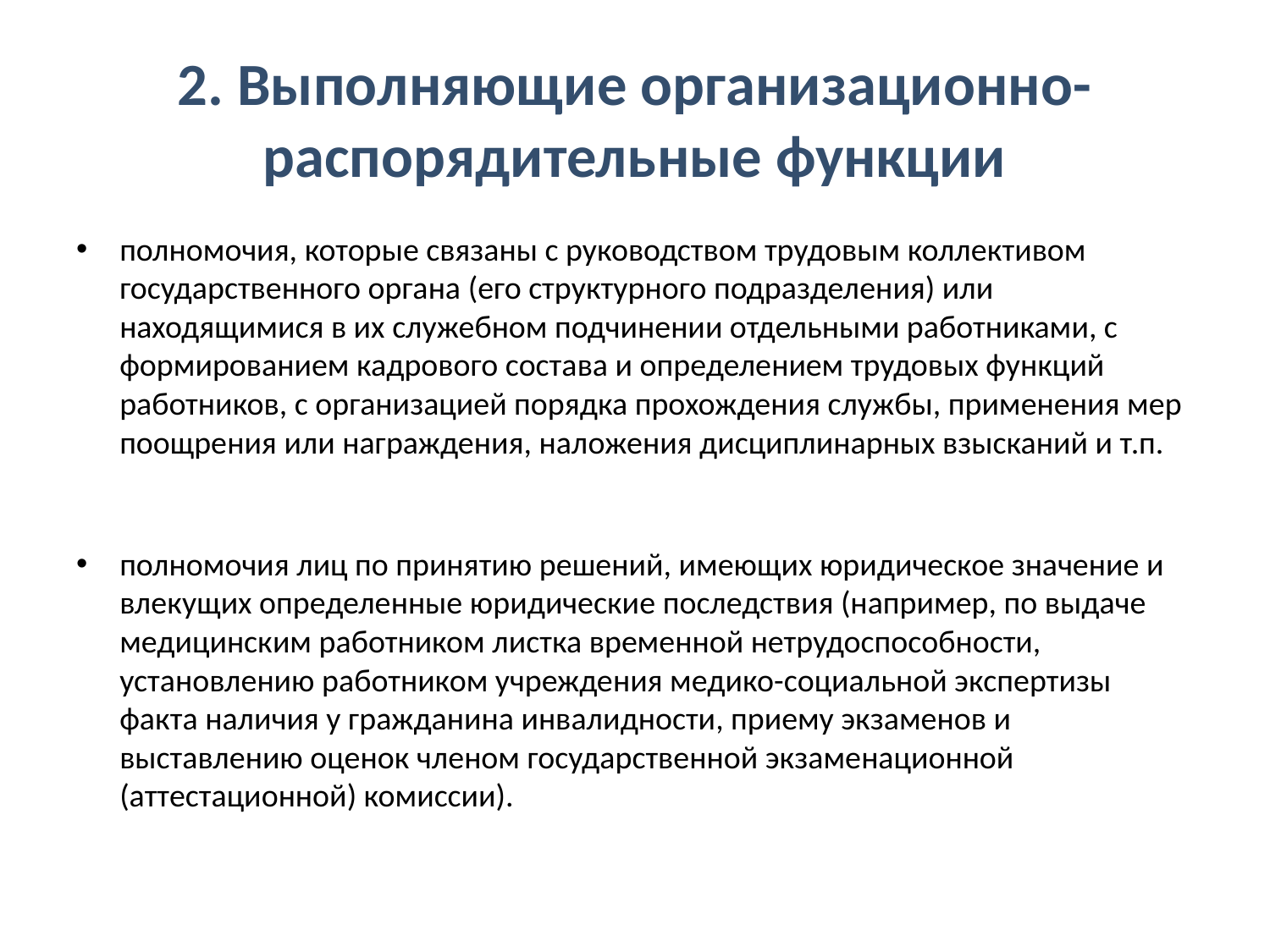

# 2. Выполняющие организационно-распорядительные функции
полномочия, которые связаны с руководством трудовым коллективом государственного органа (его структурного подразделения) или находящимися в их служебном подчинении отдельными работниками, с формированием кадрового состава и определением трудовых функций работников, с организацией порядка прохождения службы, применения мер поощрения или награждения, наложения дисциплинарных взысканий и т.п.
полномочия лиц по принятию решений, имеющих юридическое значение и влекущих определенные юридические последствия (например, по выдаче медицинским работником листка временной нетрудоспособности, установлению работником учреждения медико-социальной экспертизы факта наличия у гражданина инвалидности, приему экзаменов и выставлению оценок членом государственной экзаменационной (аттестационной) комиссии).